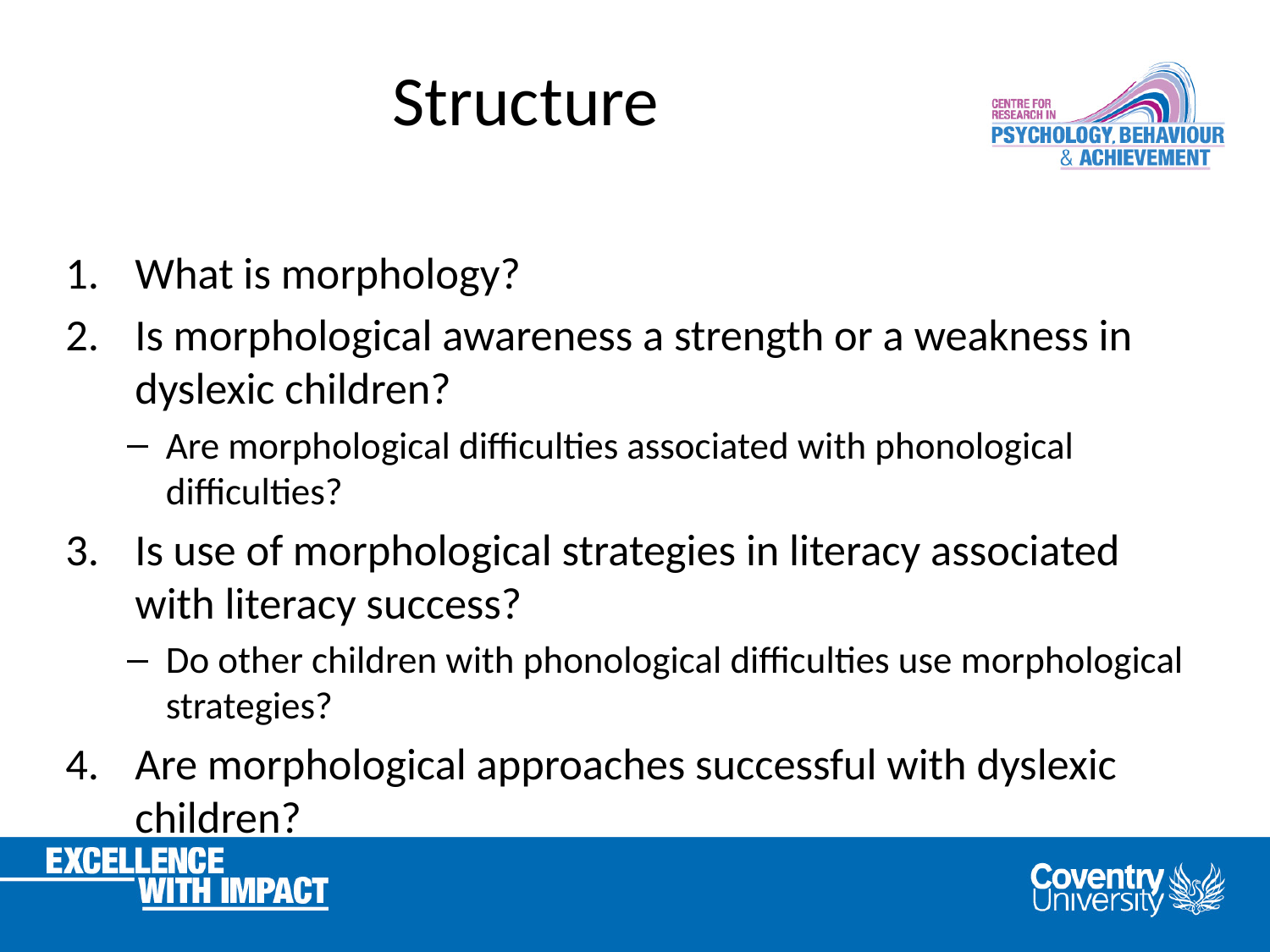

# Structure
What is morphology?
Is morphological awareness a strength or a weakness in dyslexic children?
Are morphological difficulties associated with phonological difficulties?
Is use of morphological strategies in literacy associated with literacy success?
Do other children with phonological difficulties use morphological strategies?
Are morphological approaches successful with dyslexic children?